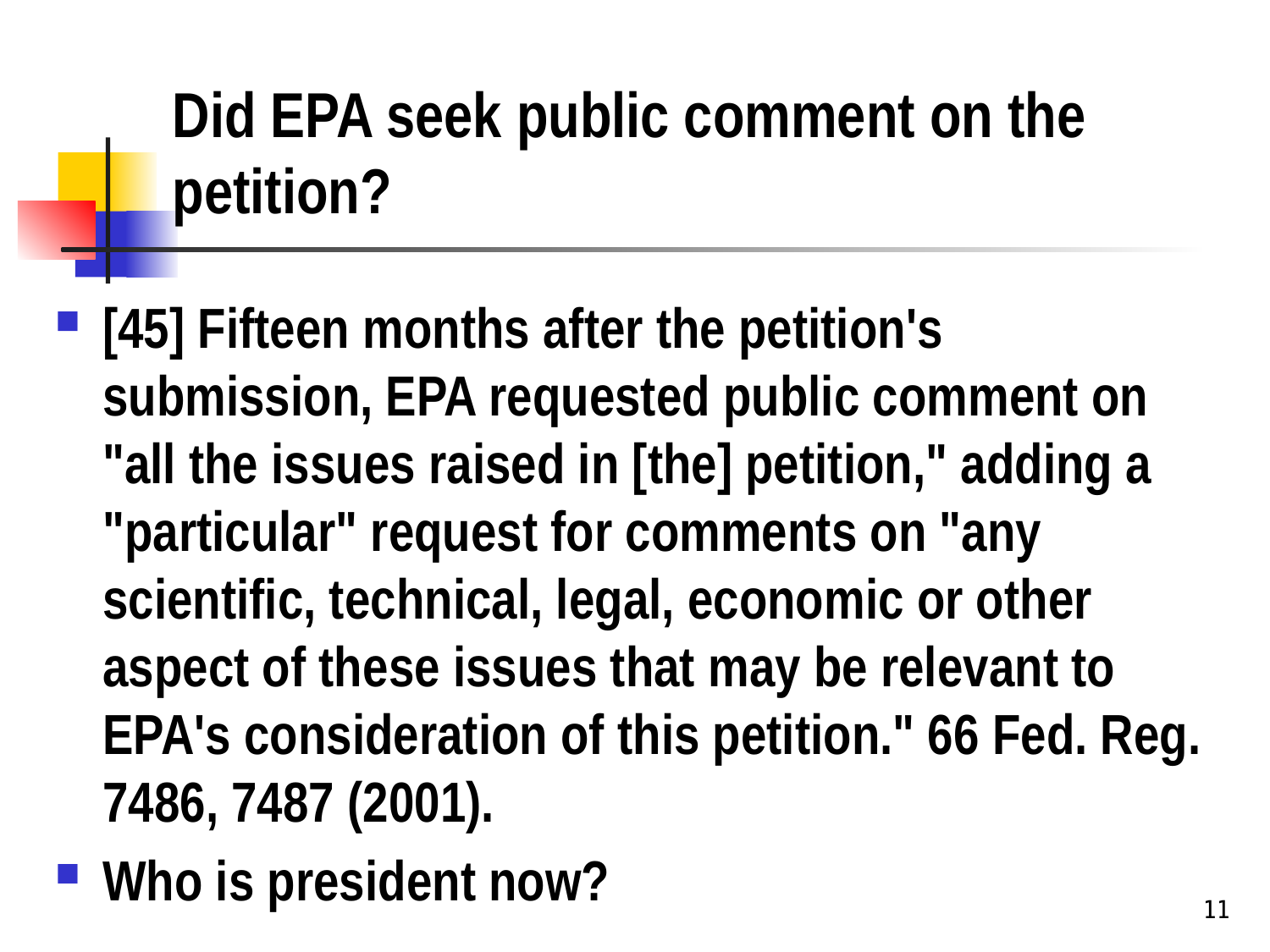

# Did EPA seek public comment on the petition?
[45] Fifteen months after the petition's submission, EPA requested public comment on "all the issues raised in [the] petition," adding a "particular" request for comments on "any scientific, technical, legal, economic or other aspect of these issues that may be relevant to EPA's consideration of this petition." 66 Fed. Reg. 7486, 7487 (2001).
Who is president now?
11